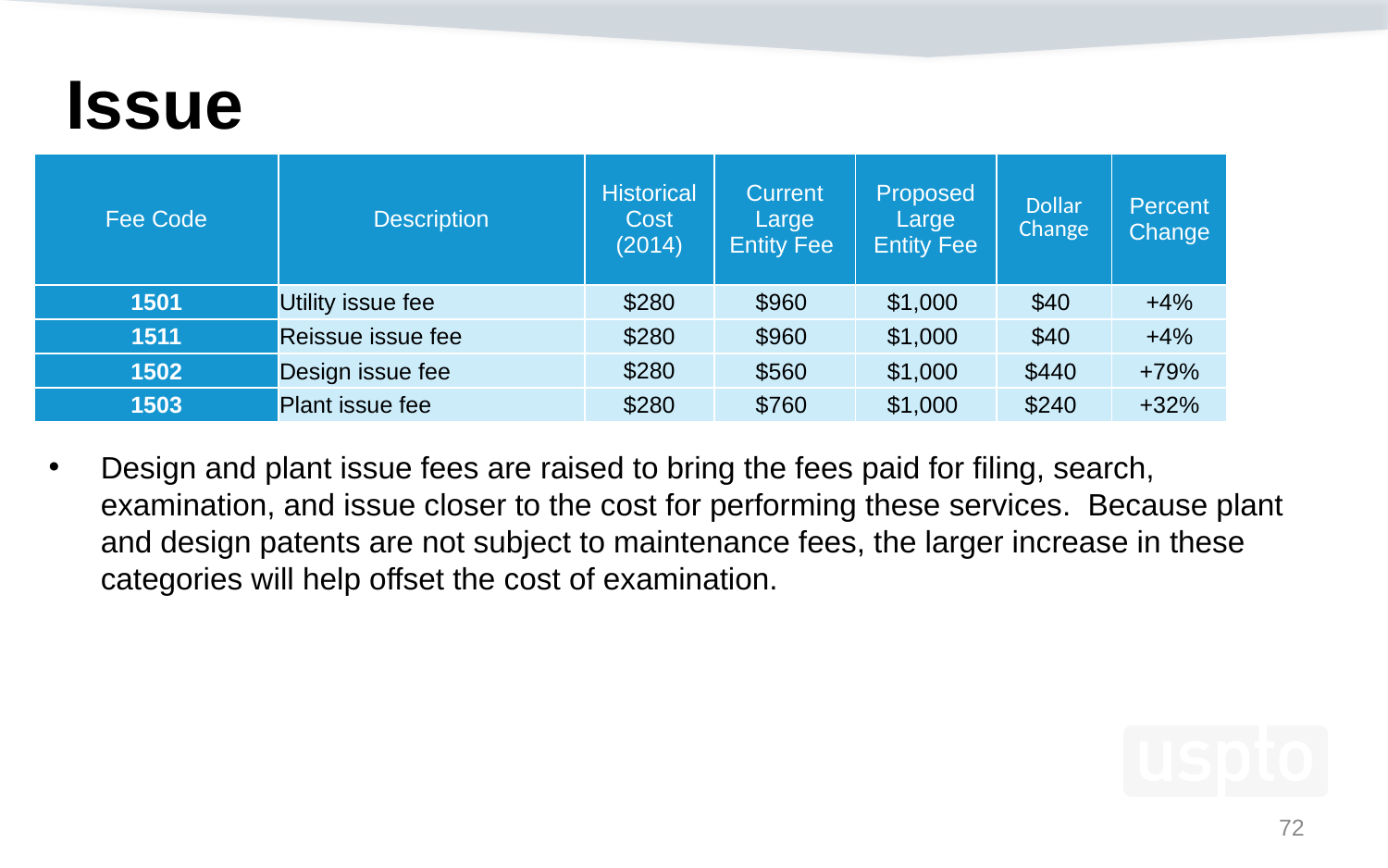

# Issue
| Fee Code | Description | Historical Cost (2014) | Current Large Entity Fee | Proposed Large Entity Fee | Dollar Change | Percent Change |
| --- | --- | --- | --- | --- | --- | --- |
| 1501 | Utility issue fee | $280 | $960 | $1,000 | $40 | +4% |
| 1511 | Reissue issue fee | $280 | $960 | $1,000 | $40 | +4% |
| 1502 | Design issue fee | $280 | $560 | $1,000 | $440 | +79% |
| 1503 | Plant issue fee | $280 | $760 | $1,000 | $240 | +32% |
Design and plant issue fees are raised to bring the fees paid for filing, search, examination, and issue closer to the cost for performing these services.  Because plant and design patents are not subject to maintenance fees, the larger increase in these categories will help offset the cost of examination.

72